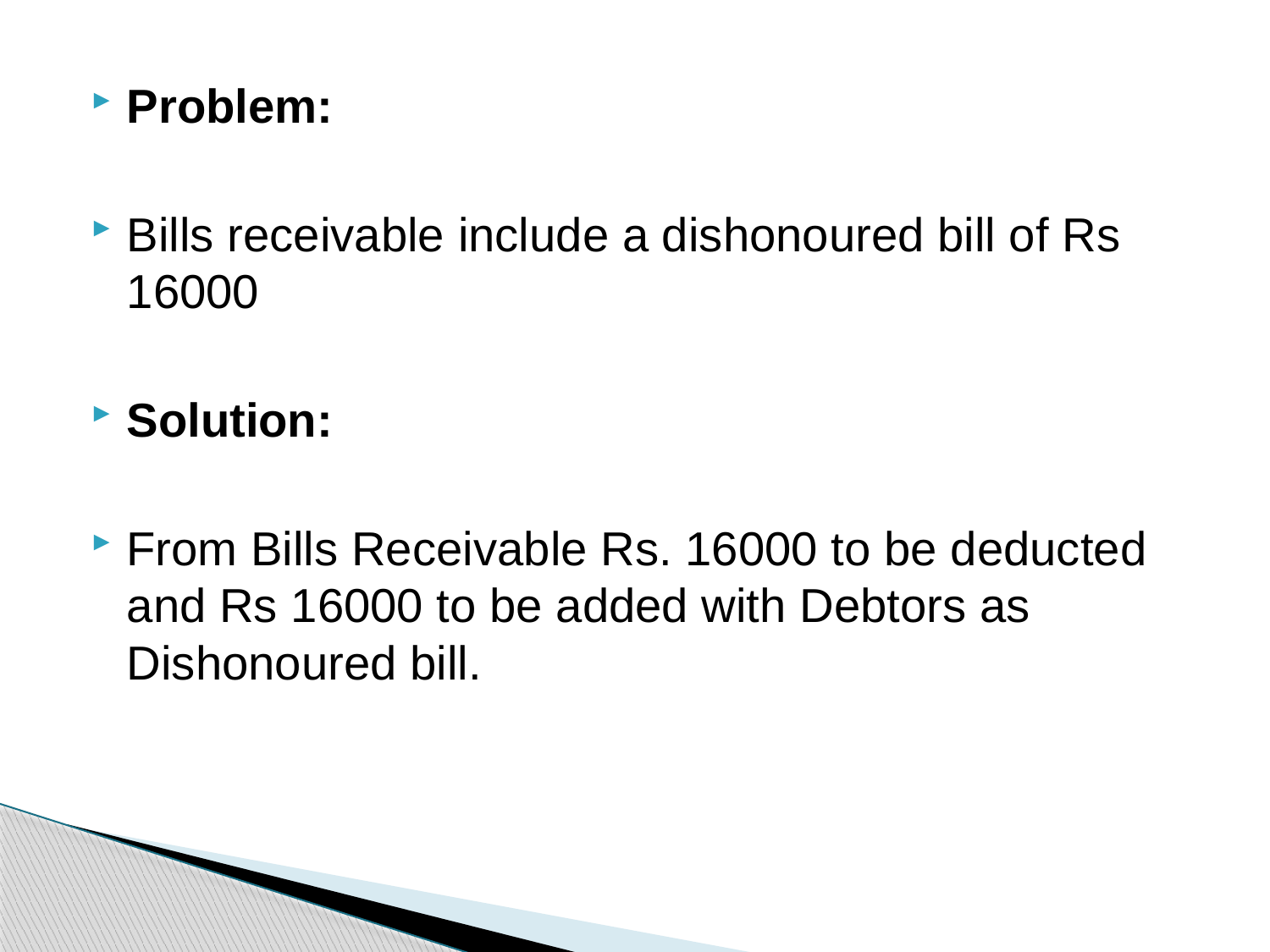

Problem:

Bills receivable include a dishonoured bill of Rs 16000

Solution:

From Bills Receivable Rs. 16000 to be deducted and Rs 16000 to be added with Debtors as Dishonoured bill.